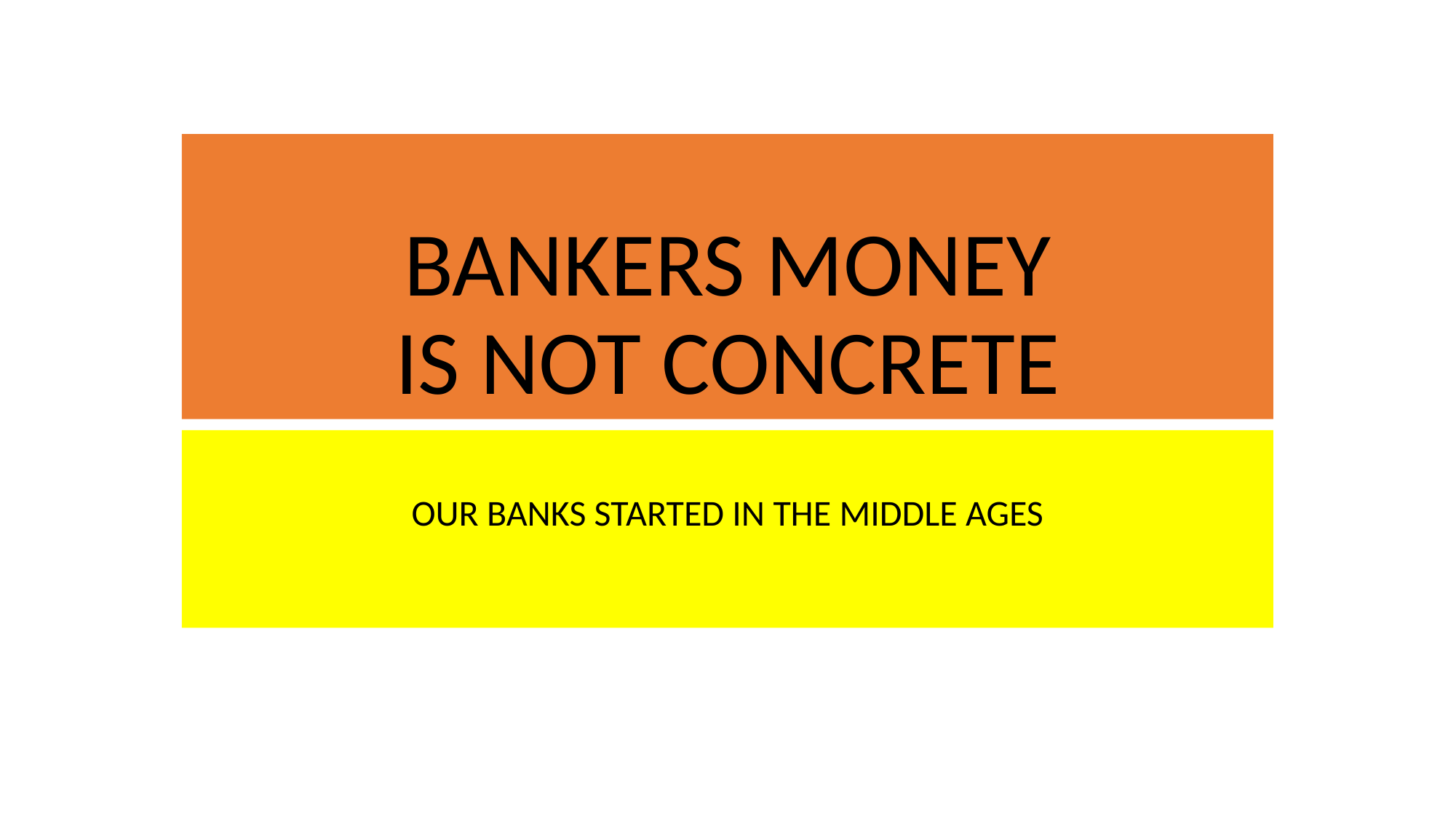

# BANKERS MONEY IS NOT CONCRETE

OUR BANKS STARTED IN THE MIDDLE AGES